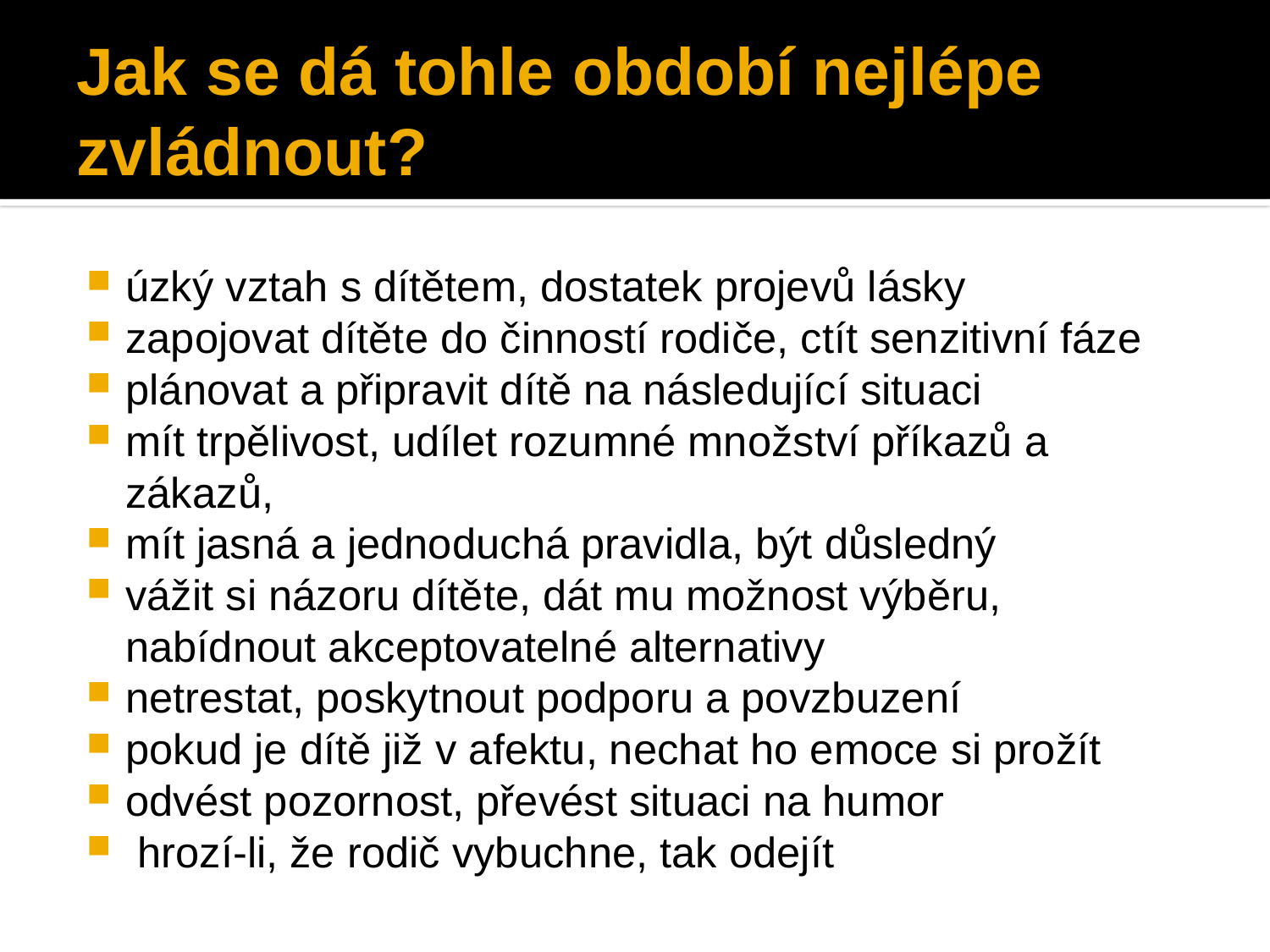

# Jak se dá tohle období nejlépe zvládnout?
úzký vztah s dítětem, dostatek projevů lásky
zapojovat dítěte do činností rodiče, ctít senzitivní fáze
plánovat a připravit dítě na následující situaci
mít trpělivost, udílet rozumné množství příkazů a zákazů,
mít jasná a jednoduchá pravidla, být důsledný
vážit si názoru dítěte, dát mu možnost výběru, nabídnout akceptovatelné alternativy
netrestat, poskytnout podporu a povzbuzení
pokud je dítě již v afektu, nechat ho emoce si prožít
odvést pozornost, převést situaci na humor
 hrozí-li, že rodič vybuchne, tak odejít